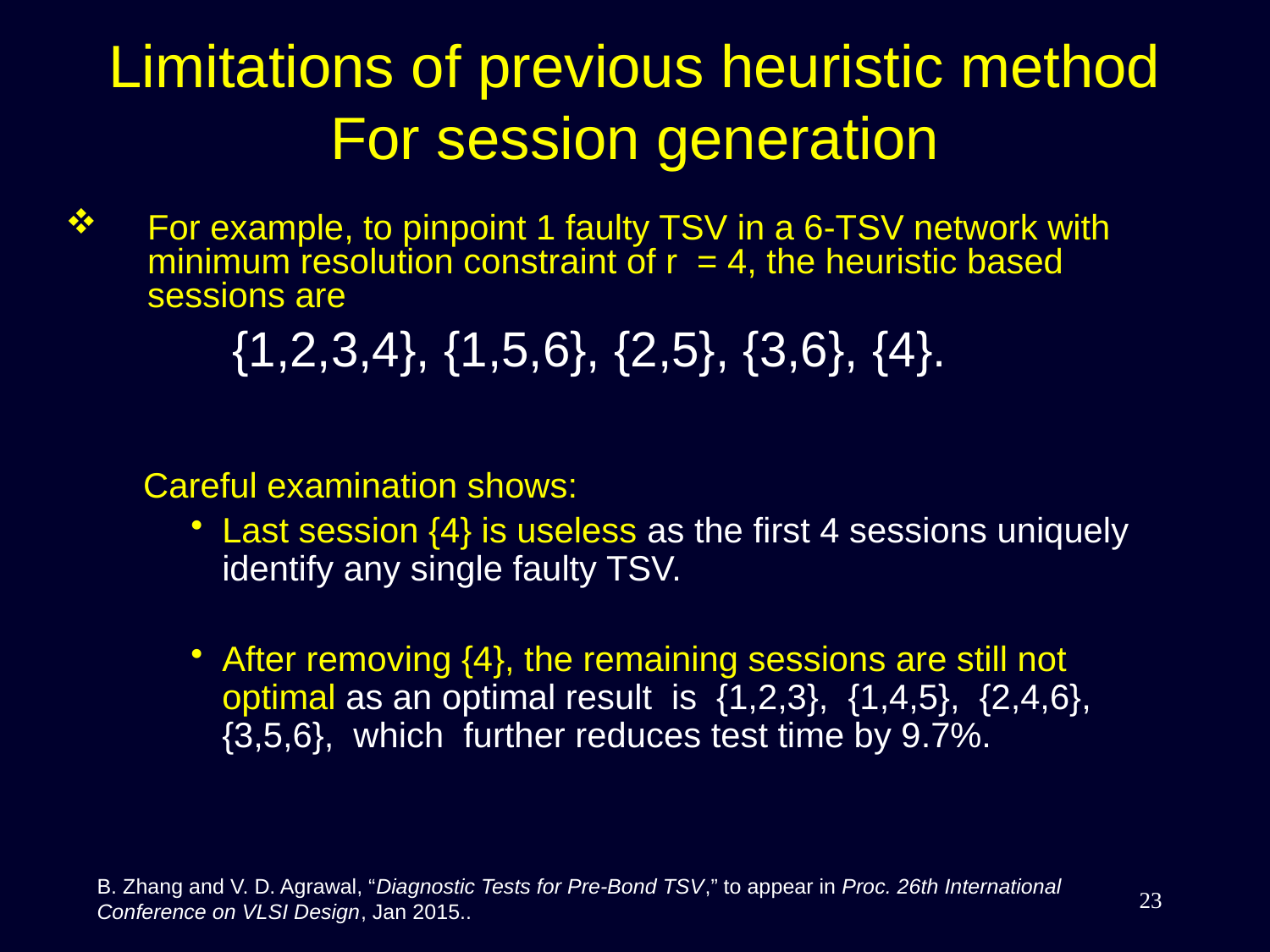

Limitations of previous heuristic method
For session generation
For example, to pinpoint 1 faulty TSV in a 6-TSV network with minimum resolution constraint of r  = 4, the heuristic based sessions are
   {1,2,3,4}, {1,5,6}, {2,5}, {3,6}, {4}.

        Careful examination shows:
Last session {4} is useless as the ﬁrst 4 sessions uniquely identify any single faulty TSV.

After removing {4}, the remaining sessions are still not optimal as an optimal result  is  {1,2,3},  {1,4,5},  {2,4,6},  {3,5,6},  which  further reduces test time by 9.7%.

B. Zhang and V. D. Agrawal, “Diagnostic Tests for Pre-Bond TSV,” to appear in Proc. 26th International Conference on VLSI Design, Jan 2015..
23